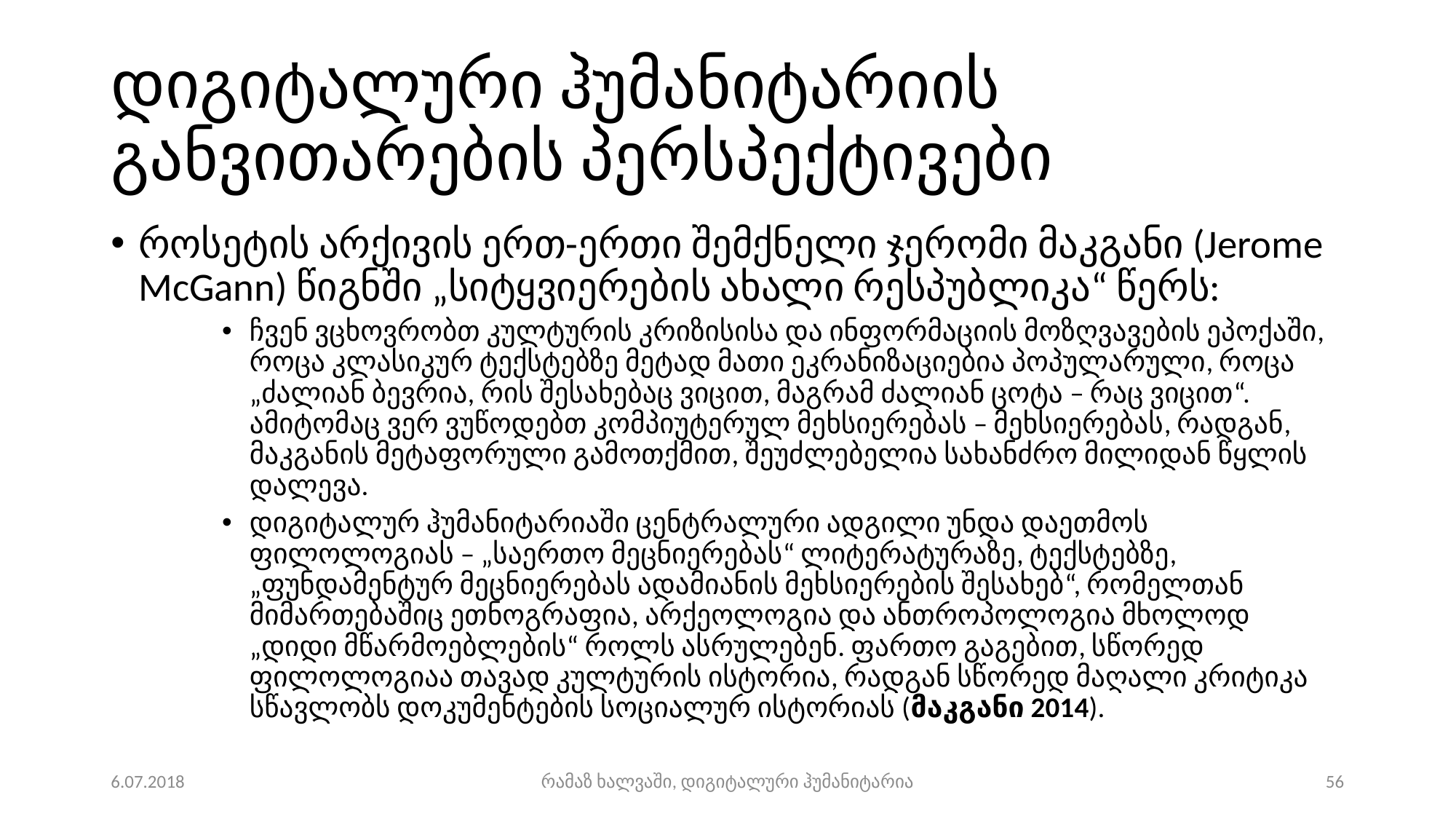

# დიგიტალური ჰუმანიტარიის განვითარების პერსპექტივები
როსეტის არქივის ერთ-ერთი შემქნელი ჯერომი მაკგანი (Jerome McGann) წიგნში „სიტყვიერების ახალი რესპუბლიკა“ წერს:
ჩვენ ვცხოვრობთ კულტურის კრიზისისა და ინფორმაციის მოზღვავების ეპოქაში, როცა კლასიკურ ტექსტებზე მეტად მათი ეკრანიზაციებია პოპულარული, როცა „ძალიან ბევრია, რის შესახებაც ვიცით, მაგრამ ძალიან ცოტა – რაც ვიცით“. ამიტომაც ვერ ვუწოდებთ კომპიუტერულ მეხსიერებას – მეხსიერებას, რადგან, მაკგანის მეტაფორული გამოთქმით, შეუძლებელია სახანძრო მილიდან წყლის დალევა.
დიგიტალურ ჰუმანიტარიაში ცენტრალური ადგილი უნდა დაეთმოს ფილოლოგიას – „საერთო მეცნიერებას“ ლიტერატურაზე, ტექსტებზე, „ფუნდამენტურ მეცნიერებას ადამიანის მეხსიერების შესახებ“, რომელთან მიმართებაშიც ეთნოგრაფია, არქეოლოგია და ანთროპოლოგია მხოლოდ „დიდი მწარმოებლების“ როლს ასრულებენ. ფართო გაგებით, სწორედ ფილოლოგიაა თავად კულტურის ისტორია, რადგან სწორედ მაღალი კრიტიკა სწავლობს დოკუმენტების სოციალურ ისტორიას (მაკგანი 2014).
6.07.2018
რამაზ ხალვაში, დიგიტალური ჰუმანიტარია
56